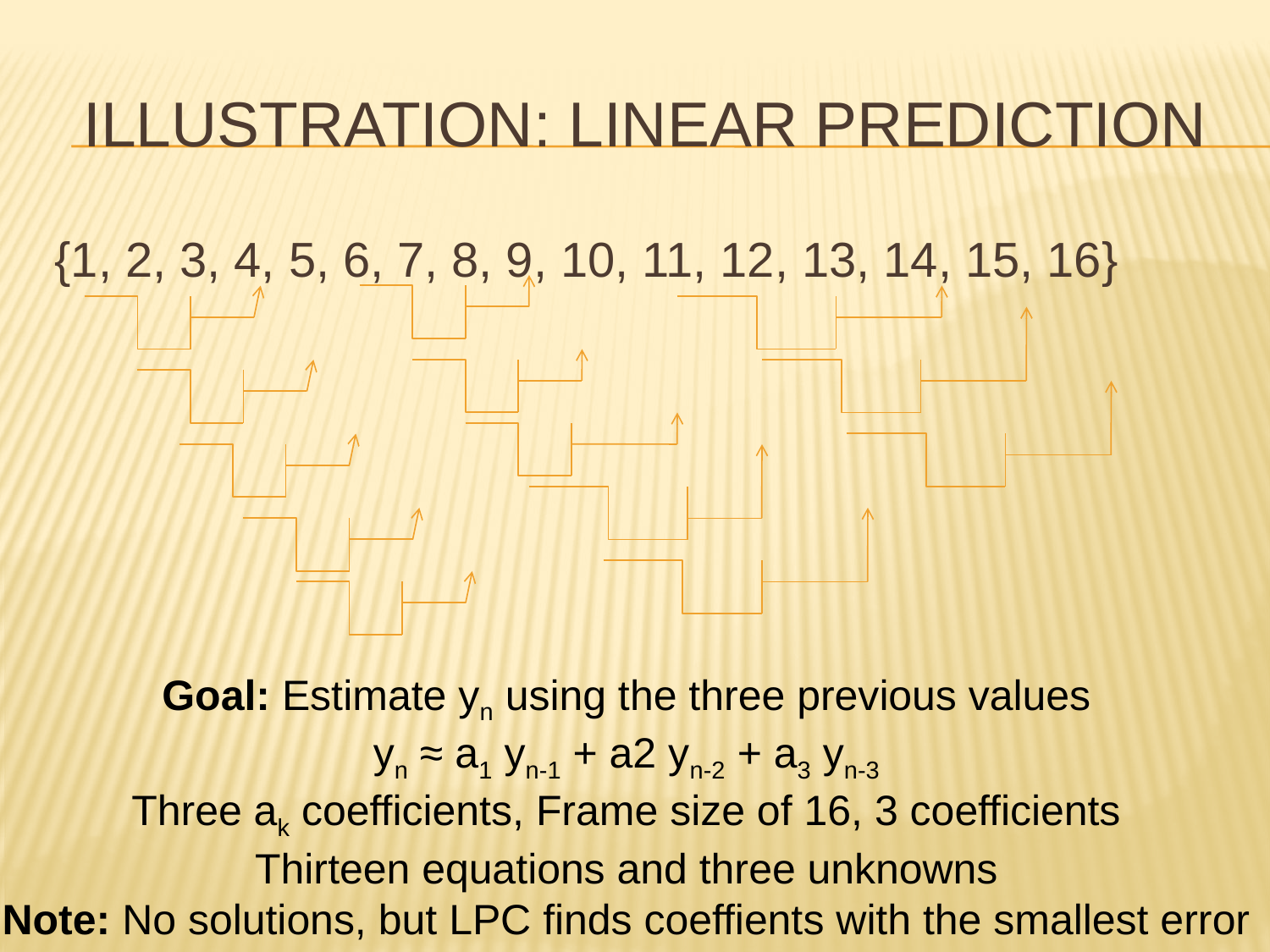

# Illustration: Linear Prediction
{1, 2, 3, 4, 5, 6, 7, 8, 9, 10, 11, 12, 13, 14, 15, 16}
Goal: Estimate yn using the three previous values
yn ≈ a1 yn-1 + a2 yn-2 + a3 yn-3
Three ak coefficients, Frame size of 16, 3 coefficients
Thirteen equations and three unknowns
Note: No solutions, but LPC finds coeffients with the smallest error